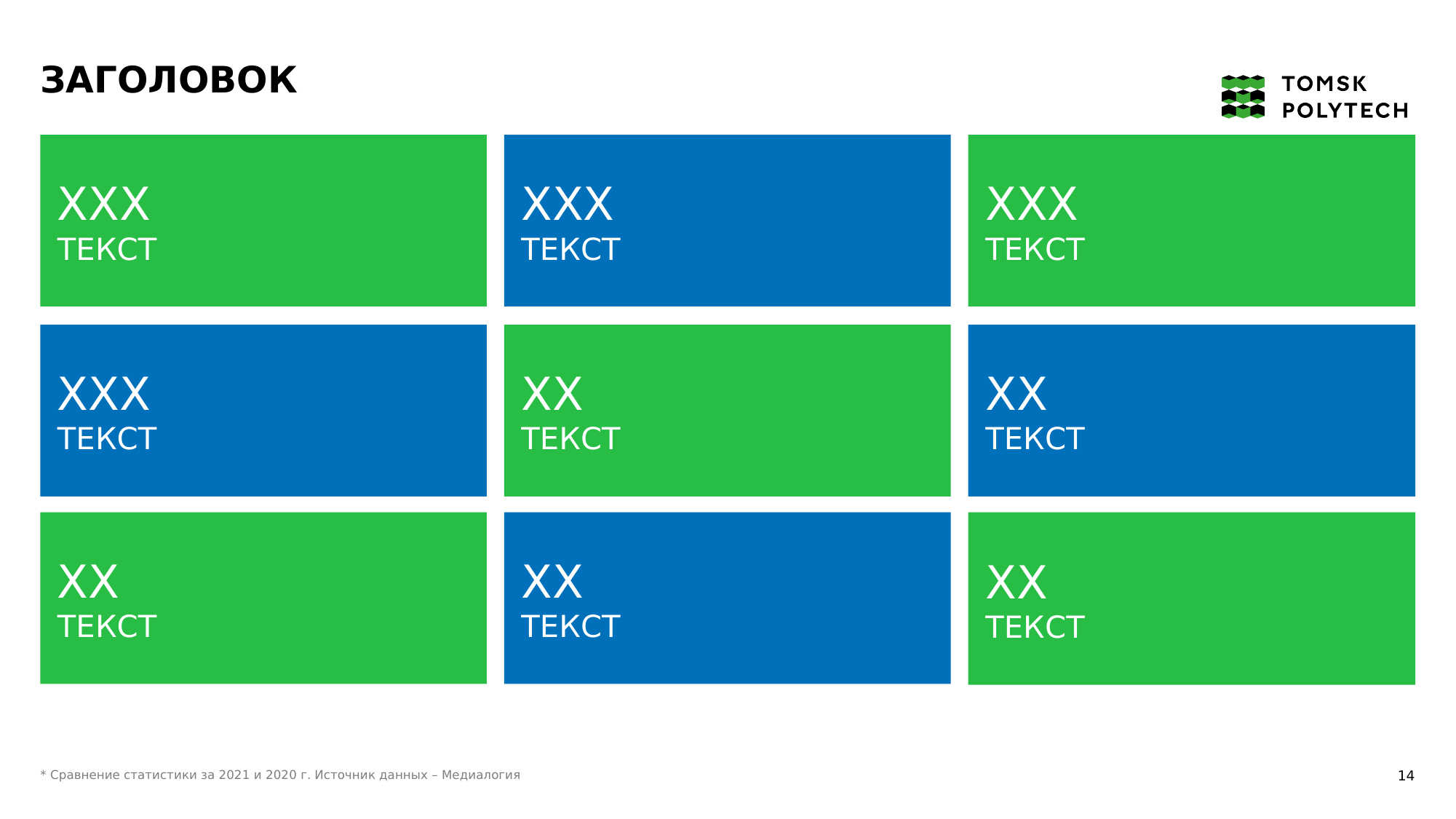

ЗАГОЛОВОК
XXX
ТЕКСТ
XXX
ТЕКСТ
XXX
ТЕКСТ
XXX
ТЕКСТ
XX
ТЕКСТ
XX
ТЕКСТ
XX
ТЕКСТ
XX
ТЕКСТ
XX
ТЕКСТ
14
* Сравнение статистики за 2021 и 2020 г. Источник данных – Медиалогия